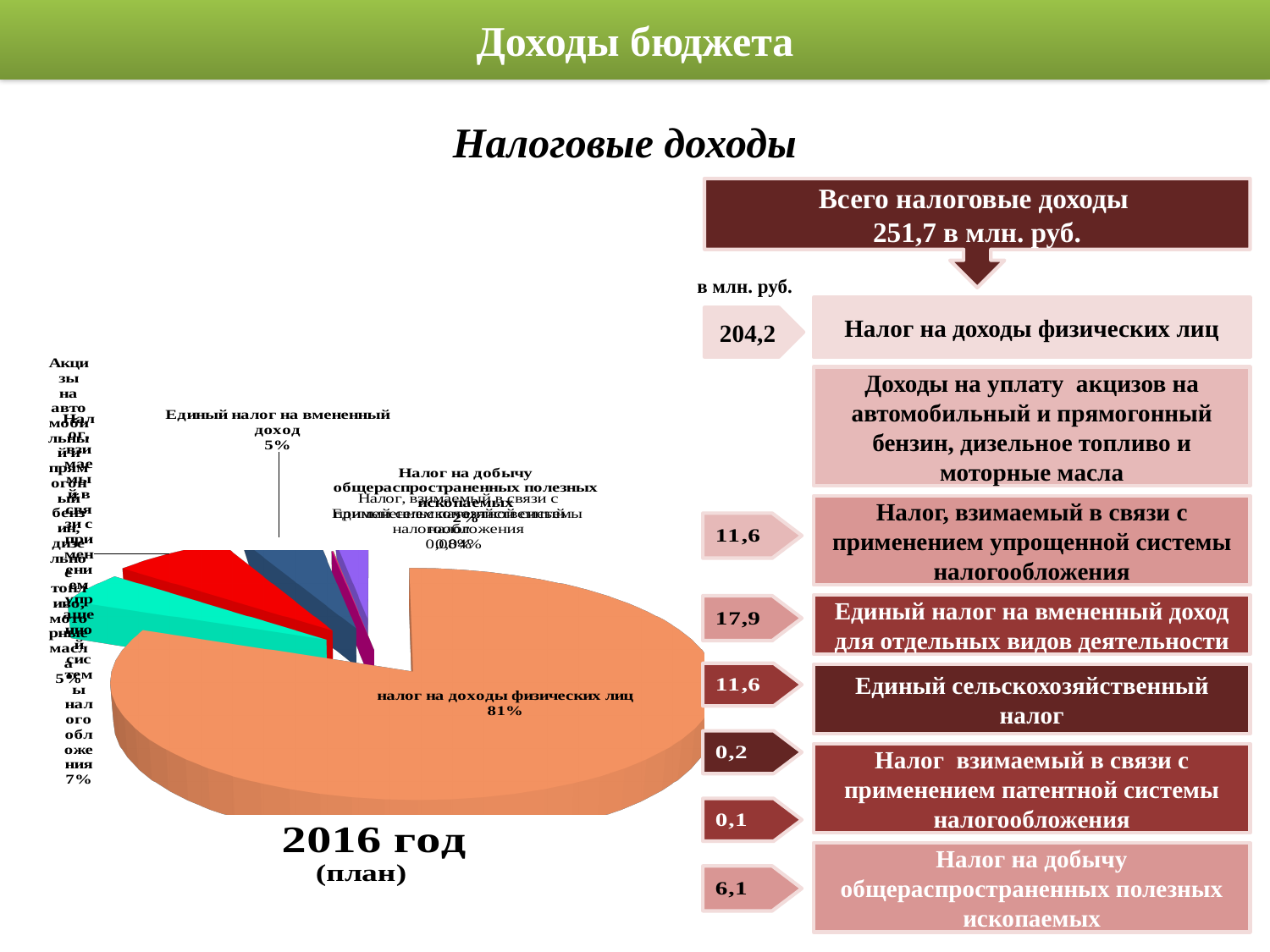

# Доходы бюджета
Налоговые доходы

[unsupported chart]

Всего налоговые доходы
251,7 в млн. руб.
в млн. руб.
Налог на доходы физических лиц
204,2
Доходы на уплату  акцизов на автомобильный и прямогонный бензин, дизельное топливо и моторные масла
Налог, взимаемый в связи с применением упрощенной системы налогообложения
Единый налог на вмененный доход для отдельных видов деятельности
Единый сельскохозяйственный налог
Налог  взимаемый в связи с применением патентной системы налогообложения
Налог на добычу общераспространенных полезных ископаемых